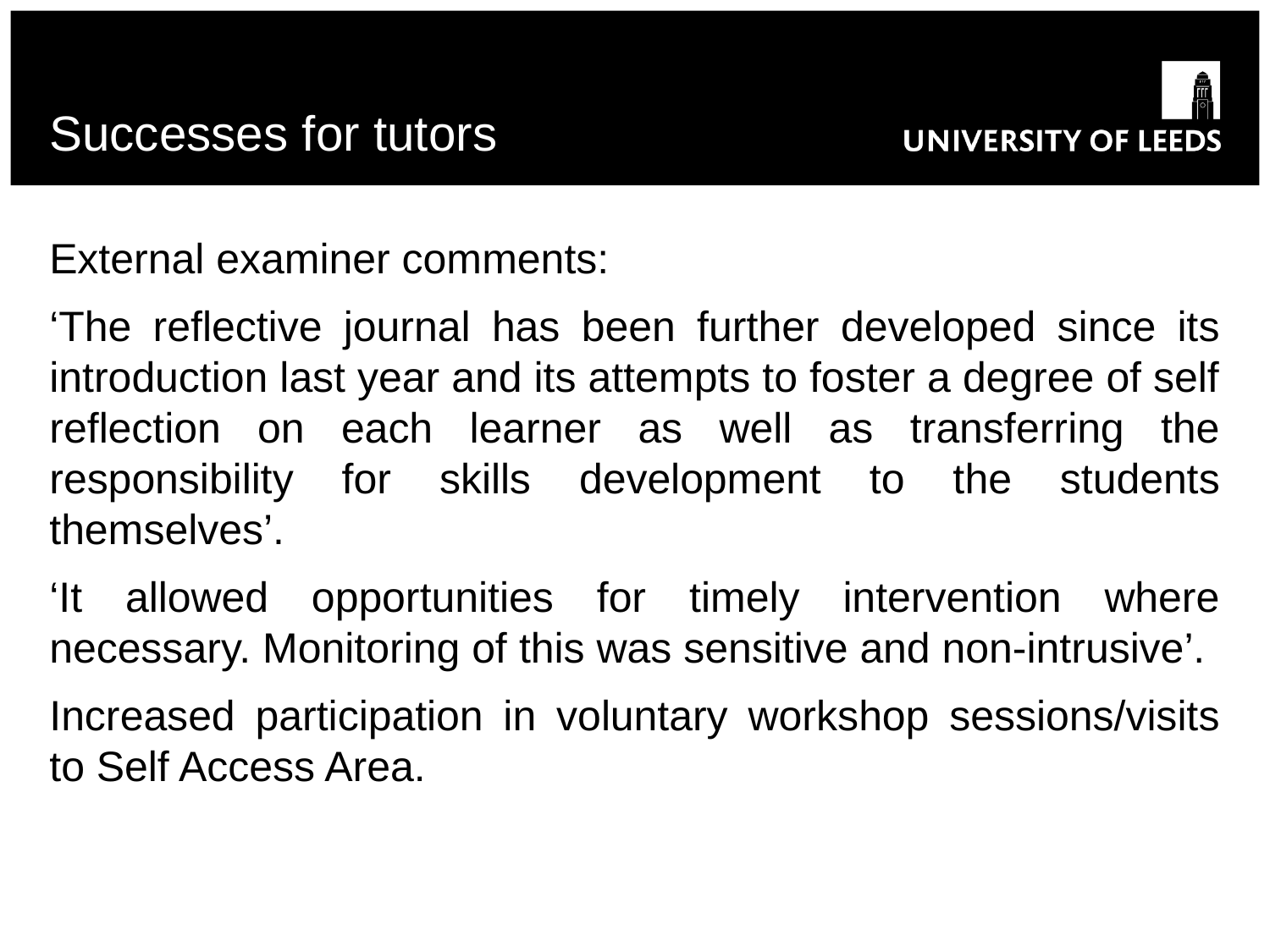

# Successes for tutors
External examiner comments:
‘The reflective journal has been further developed since its introduction last year and its attempts to foster a degree of self reflection on each learner as well as transferring the responsibility for skills development to the students themselves’.
‘It allowed opportunities for timely intervention where necessary. Monitoring of this was sensitive and non-intrusive’.
Increased participation in voluntary workshop sessions/visits to Self Access Area.